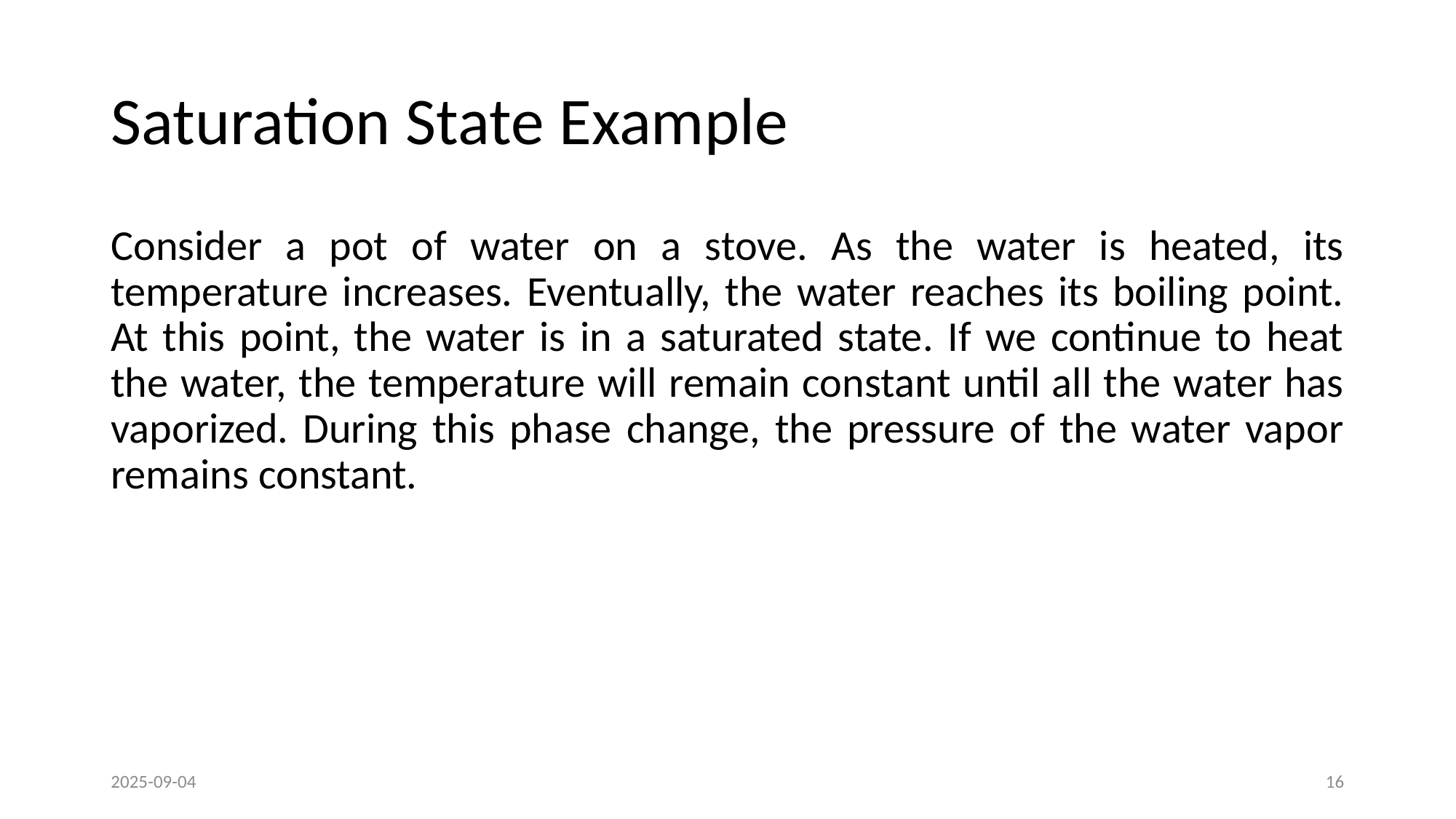

# Saturation State Example
Consider a pot of water on a stove. As the water is heated, its temperature increases. Eventually, the water reaches its boiling point. At this point, the water is in a saturated state. If we continue to heat the water, the temperature will remain constant until all the water has vaporized. During this phase change, the pressure of the water vapor remains constant.

2025-09-04
16